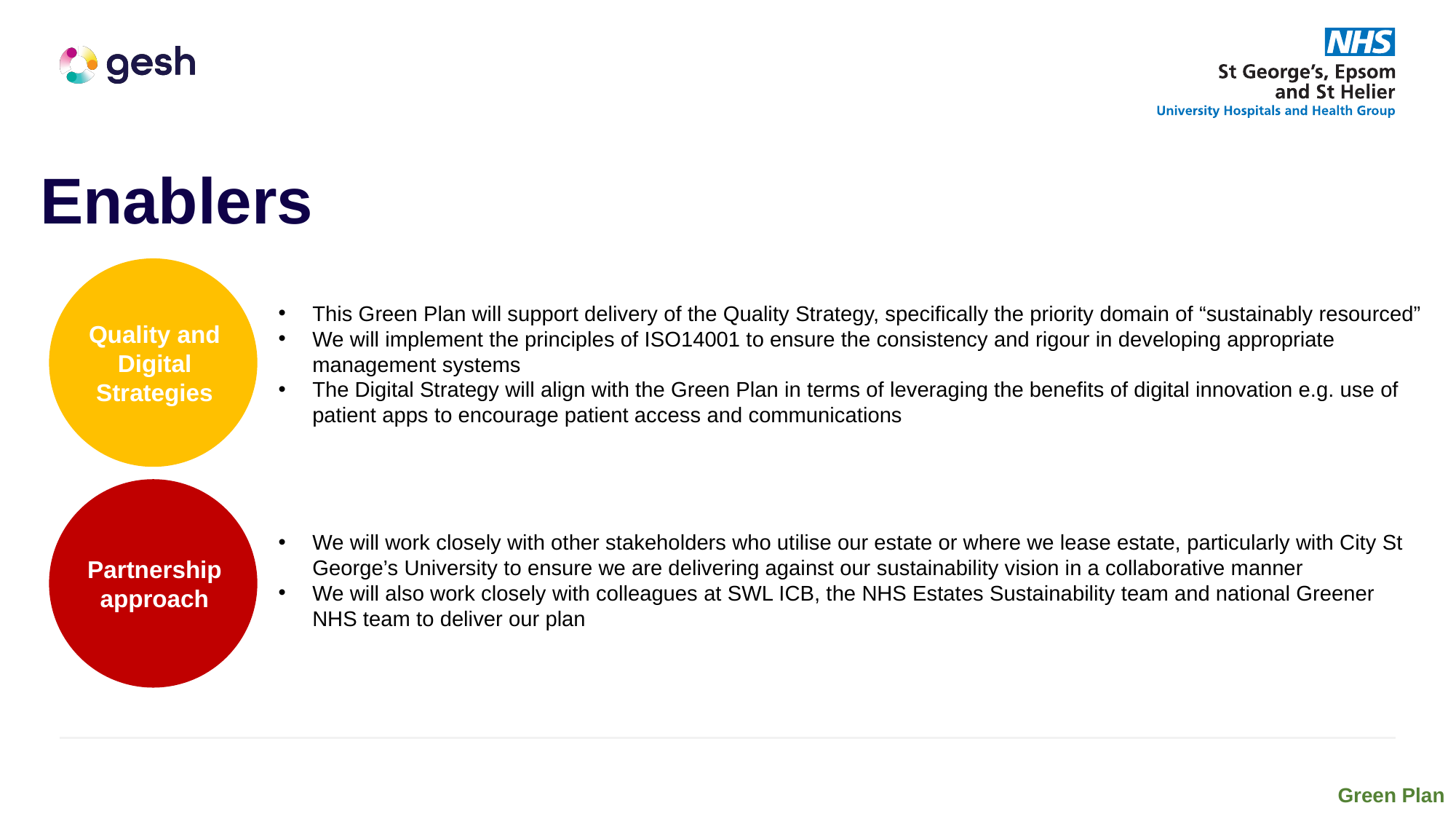

Enablers

Quality and Digital Strategies

This Green Plan will support delivery of the Quality Strategy, specifically the priority domain of “sustainably resourced”
We will implement the principles of ISO14001 to ensure the consistency and rigour in developing appropriate management systems
The Digital Strategy will align with the Green Plan in terms of leveraging the benefits of digital innovation e.g. use of patient apps to encourage patient access and communications

We will work closely with other stakeholders who utilise our estate or where we lease estate, particularly with City St George’s University to ensure we are delivering against our sustainability vision in a collaborative manner
We will also work closely with colleagues at SWL ICB, the NHS Estates Sustainability team and national Greener NHS team to deliver our plan

Partnership approach
Green Plan